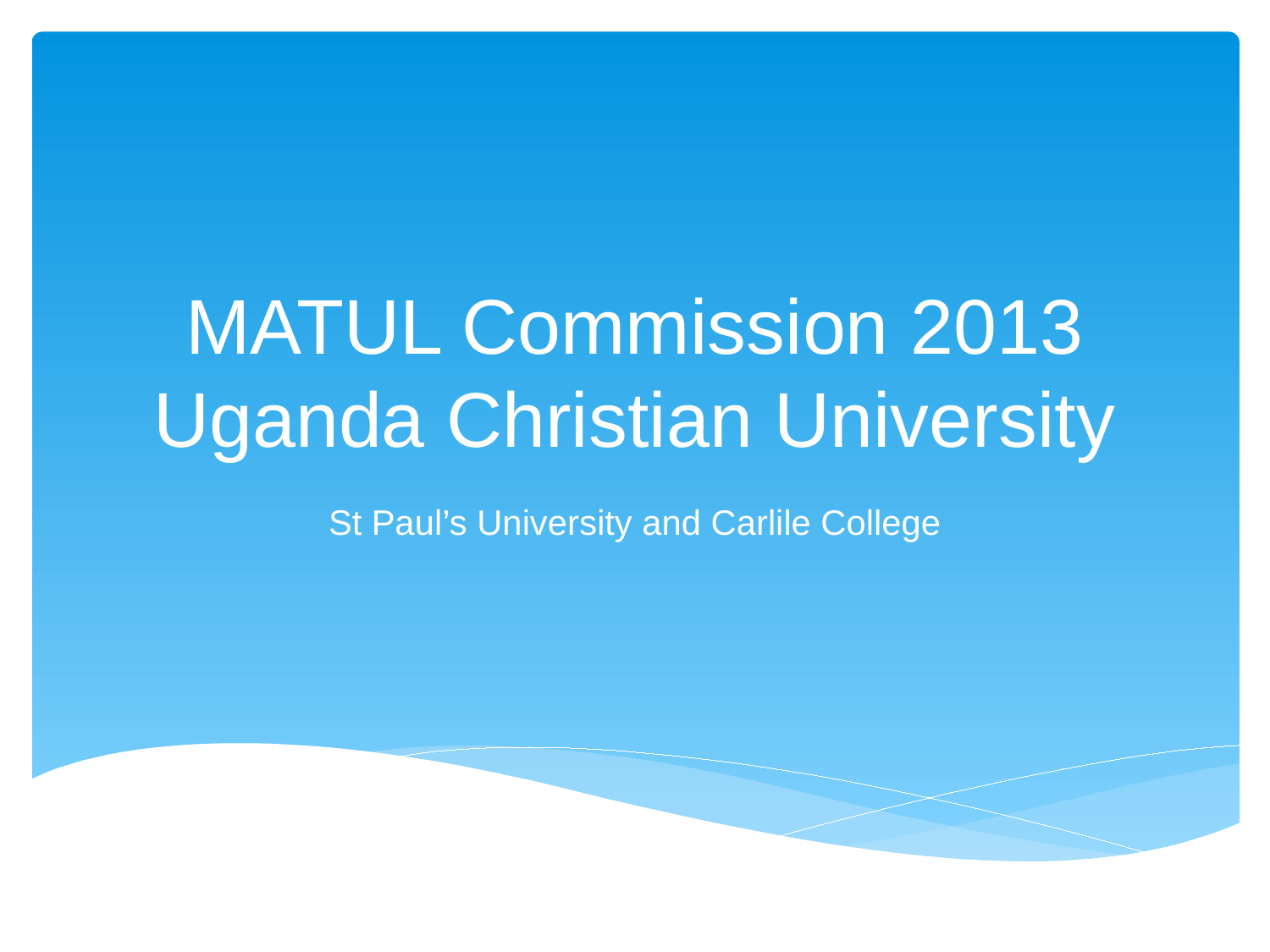

# MATUL Commission 2013 Uganda Christian University
St Paul’s University and Carlile College